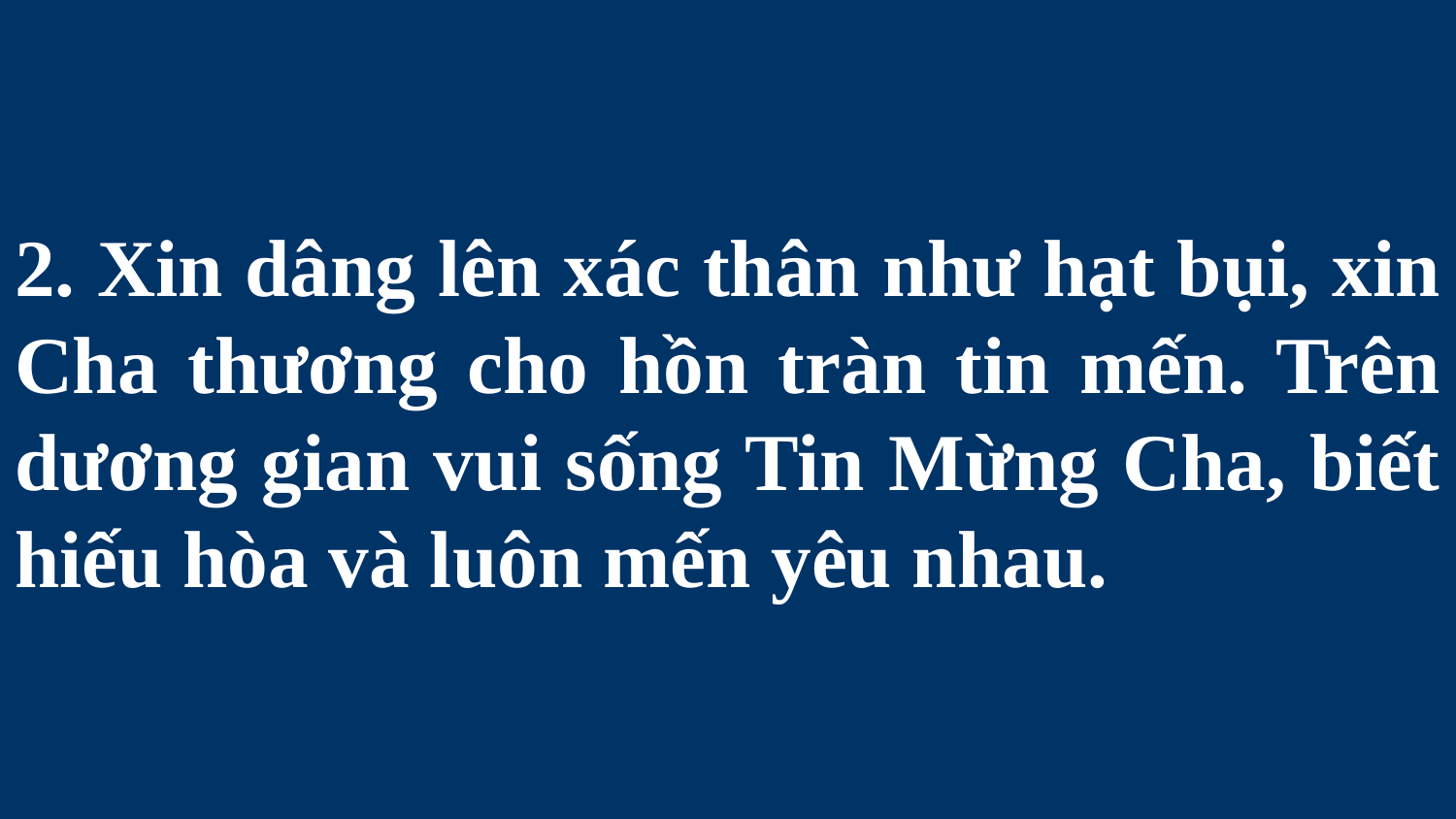

# 2. Xin dâng lên xác thân như hạt bụi, xin Cha thương cho hồn tràn tin mến. Trên dương gian vui sống Tin Mừng Cha, biết hiếu hòa và luôn mến yêu nhau.